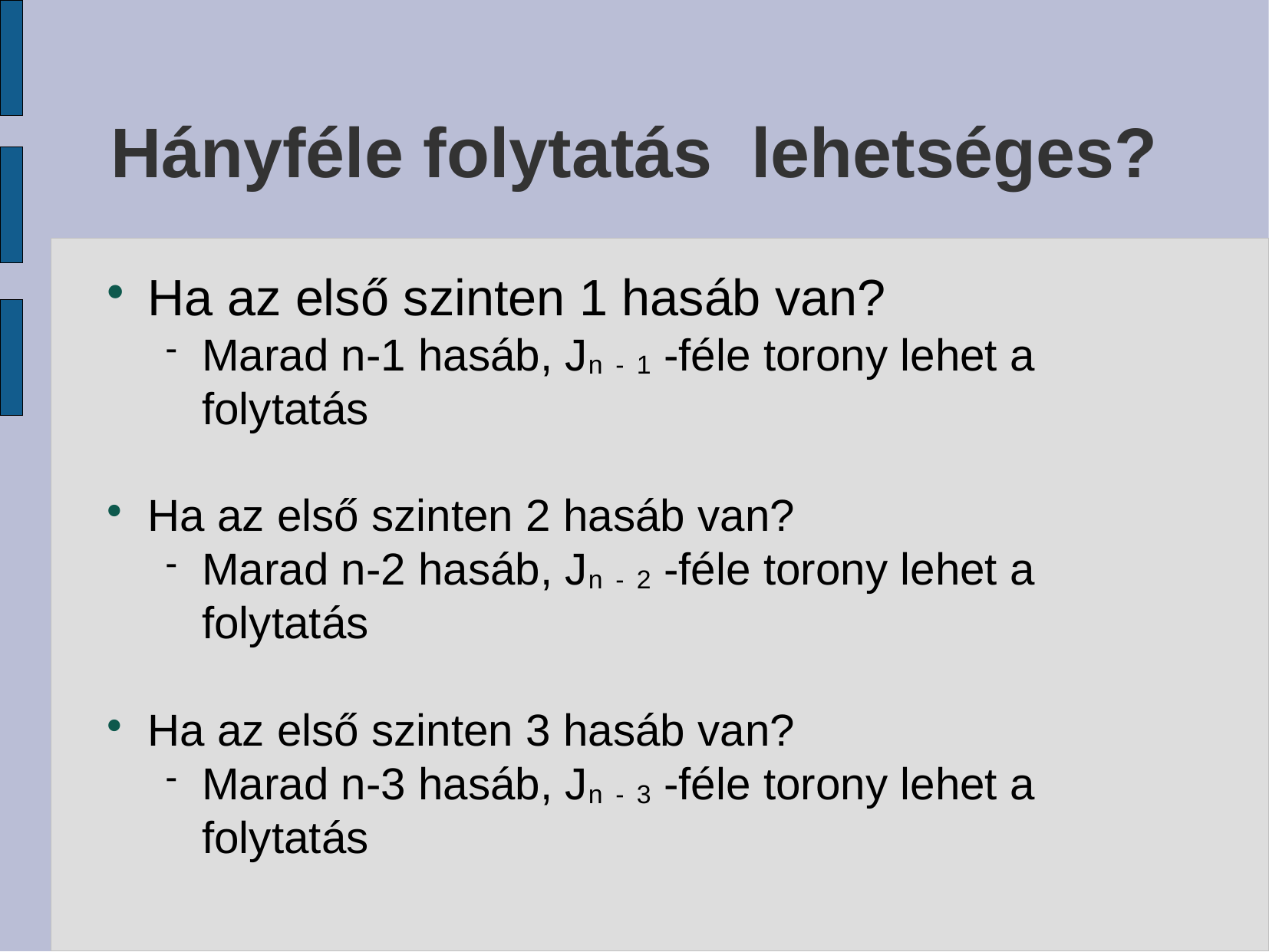

# Hányféle folytatás  lehetséges?
Ha az első szinten 1 hasáb van?
Marad n-1 hasáb, Jn-1-féle torony lehet a folytatás

Ha az első szinten 2 hasáb van?
Marad n-2 hasáb, Jn-2-féle torony lehet a folytatás

Ha az első szinten 3 hasáb van?
Marad n-3 hasáb, Jn-3-féle torony lehet a folytatás